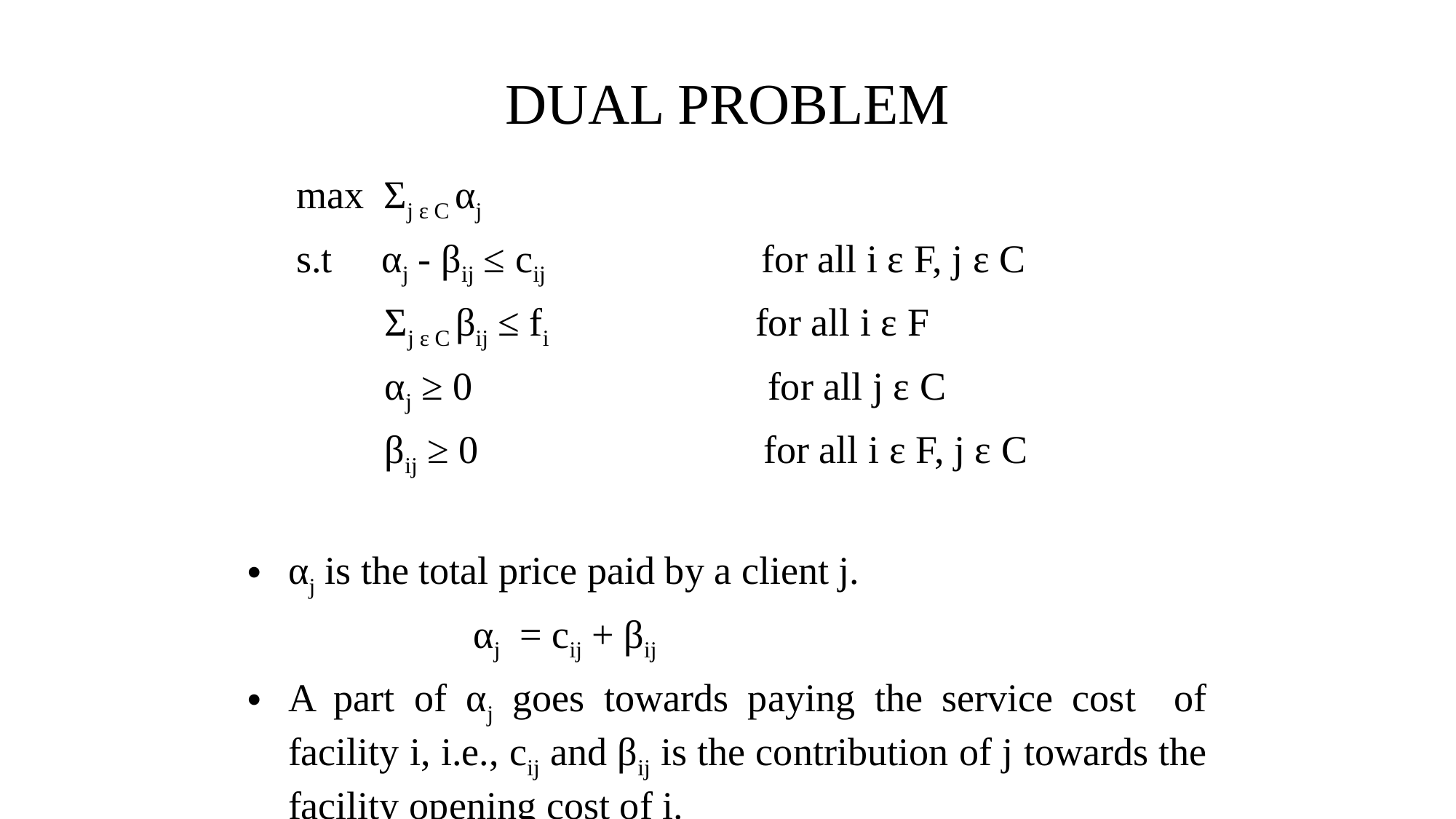

DUAL PROBLEM
     max  Σj ε C αj
     s.t     αj - βij ≤ cij                      for all i ε F, j ε C
              Σj ε C βij ≤ fi                     for all i ε F
              αj ≥ 0                              for all j ε C
              βij ≥ 0                             for all i ε F, j ε C

αj is the total price paid by a client j.
                       αj  = cij + βij
A part of αj goes towards paying the service cost  of facility i, i.e., cij and βij is the contribution of j towards the facility opening cost of i.